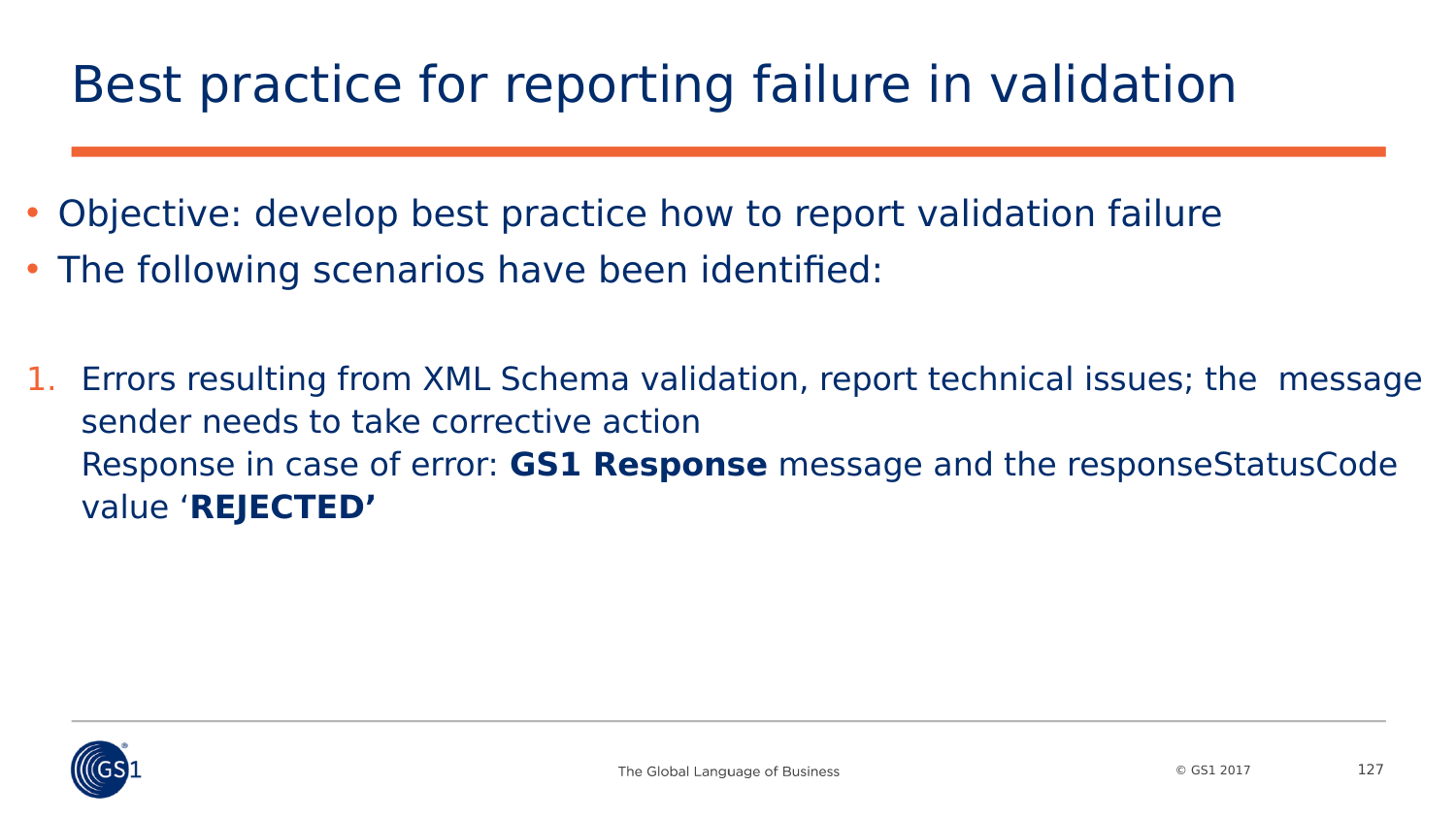

# Best practice for reporting failure in validation
Objective: develop best practice how to report validation failure
The following scenarios have been identified:

Errors resulting from XML Schema validation, report technical issues; the  message sender needs to take corrective action
Response in case of error: GS1 Response message and the responseStatusCode value ‘REJECTED’
127